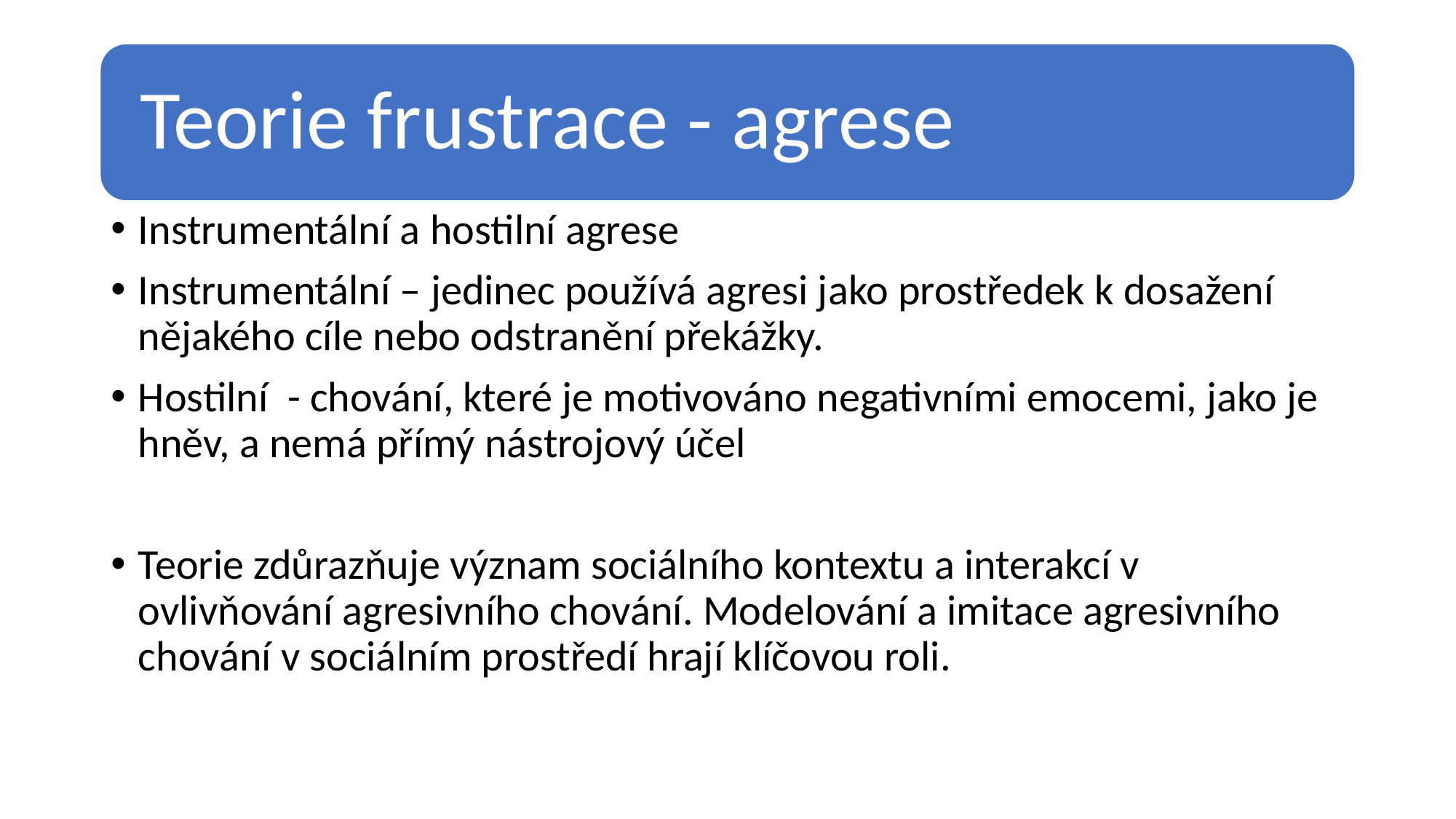

Teorie frustrace - agrese
Instrumentální a hostilní agrese
Instrumentální – jedinec používá agresi jako prostředek k dosažení nějakého cíle nebo odstranění překážky.
Hostilní  - chování, které je motivováno negativními emocemi, jako je hněv, a nemá přímý nástrojový účel

Teorie zdůrazňuje význam sociálního kontextu a interakcí v ovlivňování agresivního chování. Modelování a imitace agresivního chování v sociálním prostředí hrají klíčovou roli.